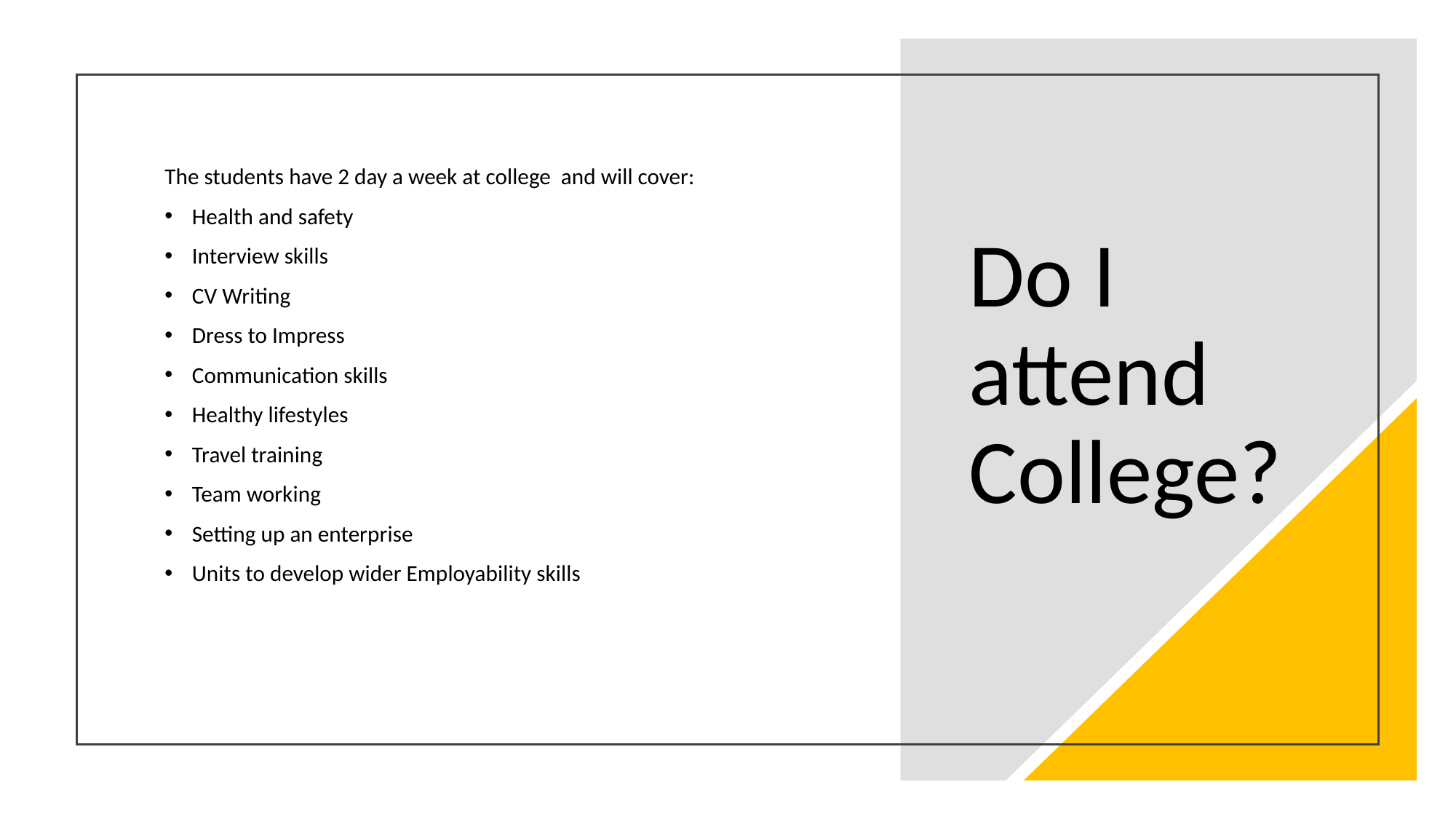

The students have 2 day a week at college  and will cover:
Health and safety
Interview skills
CV Writing
Dress to Impress
Communication skills
Healthy lifestyles
Travel training
Team working
Setting up an enterprise
Units to develop wider Employability skills
# Do I attend College?